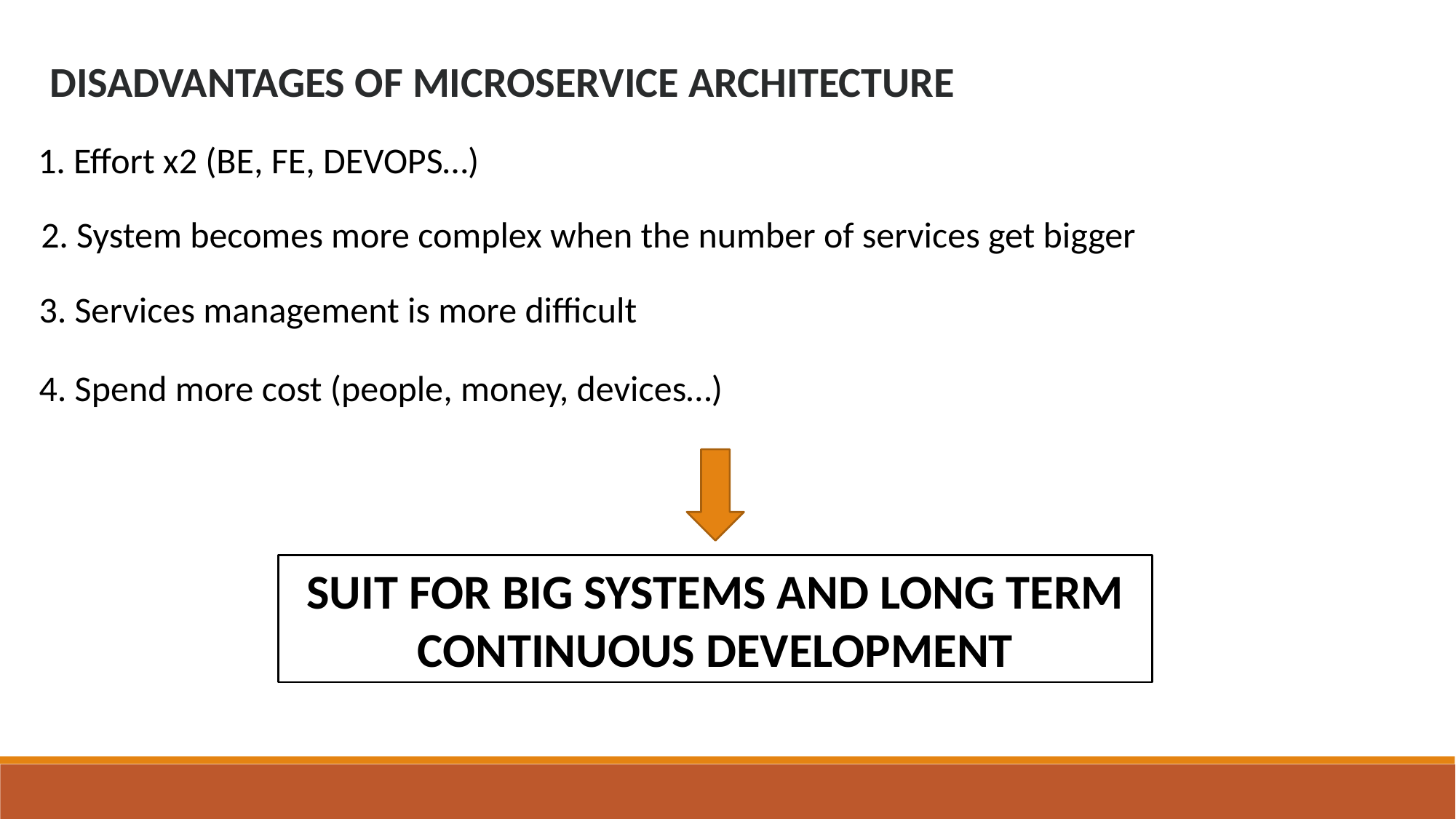

DISADVANTAGES OF MICROSERVICE ARCHITECTURE
1. Effort x2 (BE, FE, DEVOPS…)
2. System becomes more complex when the number of services get bigger
3. Services management is more difficult
4. Spend more cost (people, money, devices…)

SUIT FOR BIG SYSTEMS AND LONG TERM CONTINUOUS DEVELOPMENT